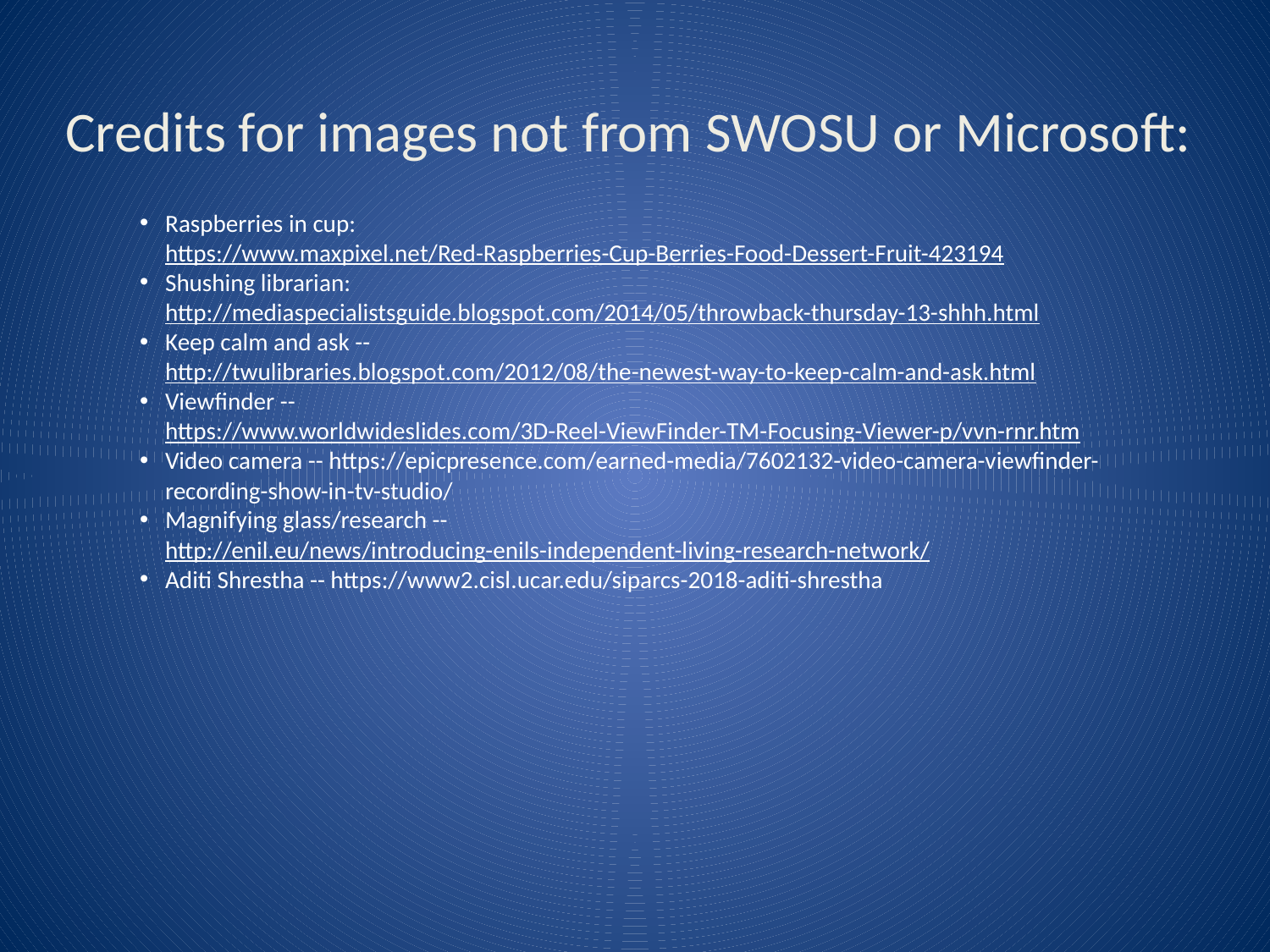

# Credits for images not from SWOSU or Microsoft:
Raspberries in cup: https://www.maxpixel.net/Red-Raspberries-Cup-Berries-Food-Dessert-Fruit-423194
Shushing librarian: http://mediaspecialistsguide.blogspot.com/2014/05/throwback-thursday-13-shhh.html
Keep calm and ask -- http://twulibraries.blogspot.com/2012/08/the-newest-way-to-keep-calm-and-ask.html
Viewfinder -- https://www.worldwideslides.com/3D-Reel-ViewFinder-TM-Focusing-Viewer-p/vvn-rnr.htm
Video camera -- https://epicpresence.com/earned-media/7602132-video-camera-viewfinder-recording-show-in-tv-studio/
Magnifying glass/research -- http://enil.eu/news/introducing-enils-independent-living-research-network/
Aditi Shrestha -- https://www2.cisl.ucar.edu/siparcs-2018-aditi-shrestha